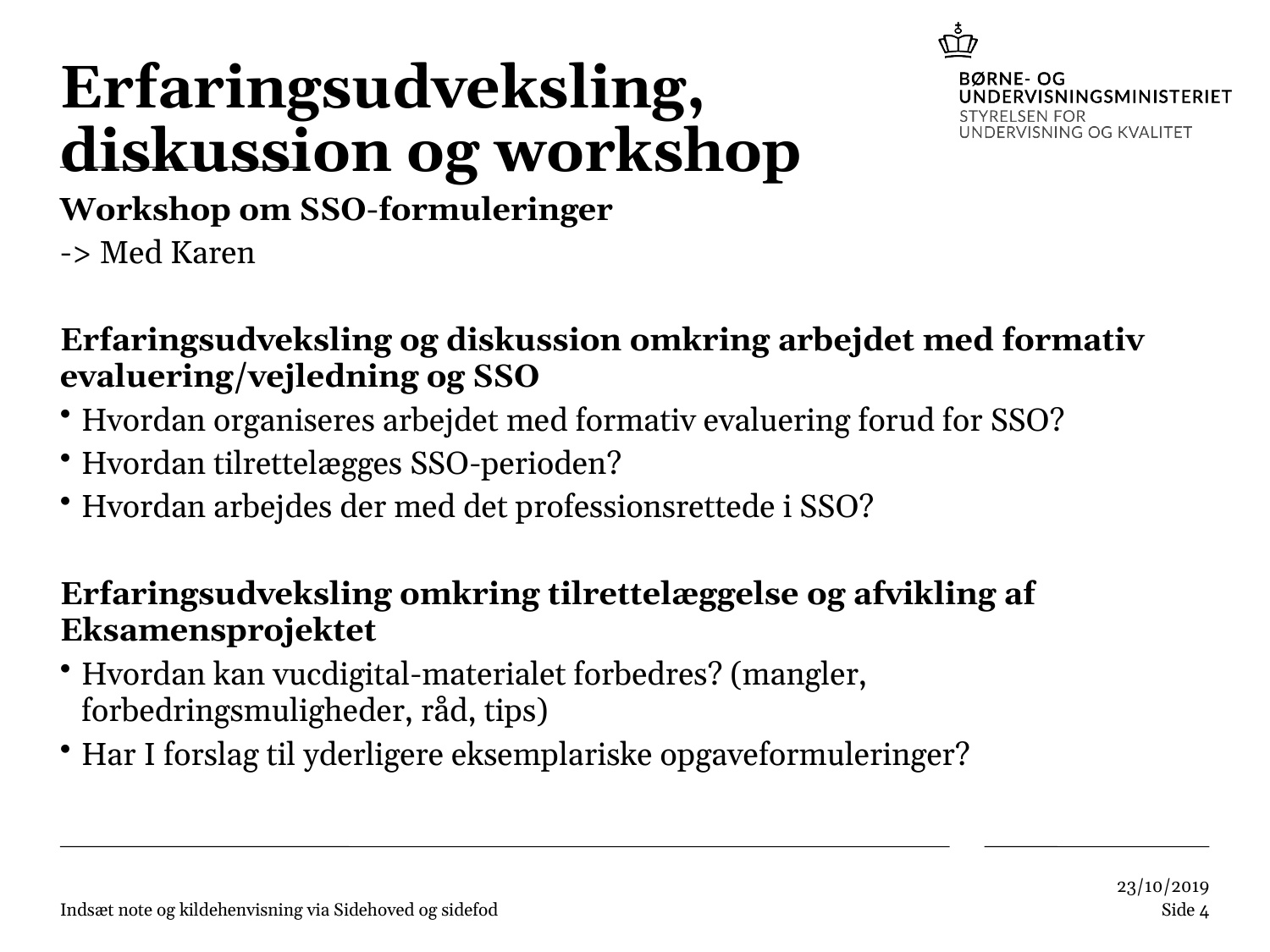

# Erfaringsudveksling, diskussion og workshop
Workshop om SSO-formuleringer
-> Med Karen

Erfaringsudveksling og diskussion omkring arbejdet med formativ evaluering/vejledning og SSO
Hvordan organiseres arbejdet med formativ evaluering forud for SSO?
Hvordan tilrettelægges SSO-perioden?
Hvordan arbejdes der med det professionsrettede i SSO?

Erfaringsudveksling omkring tilrettelæggelse og afvikling af Eksamensprojektet
Hvordan kan vucdigital-materialet forbedres? (mangler, forbedringsmuligheder, råd, tips)
Har I forslag til yderligere eksemplariske opgaveformuleringer?
Indsæt note og kildehenvisning via Sidehoved og sidefod
23/10/2019
Side 4